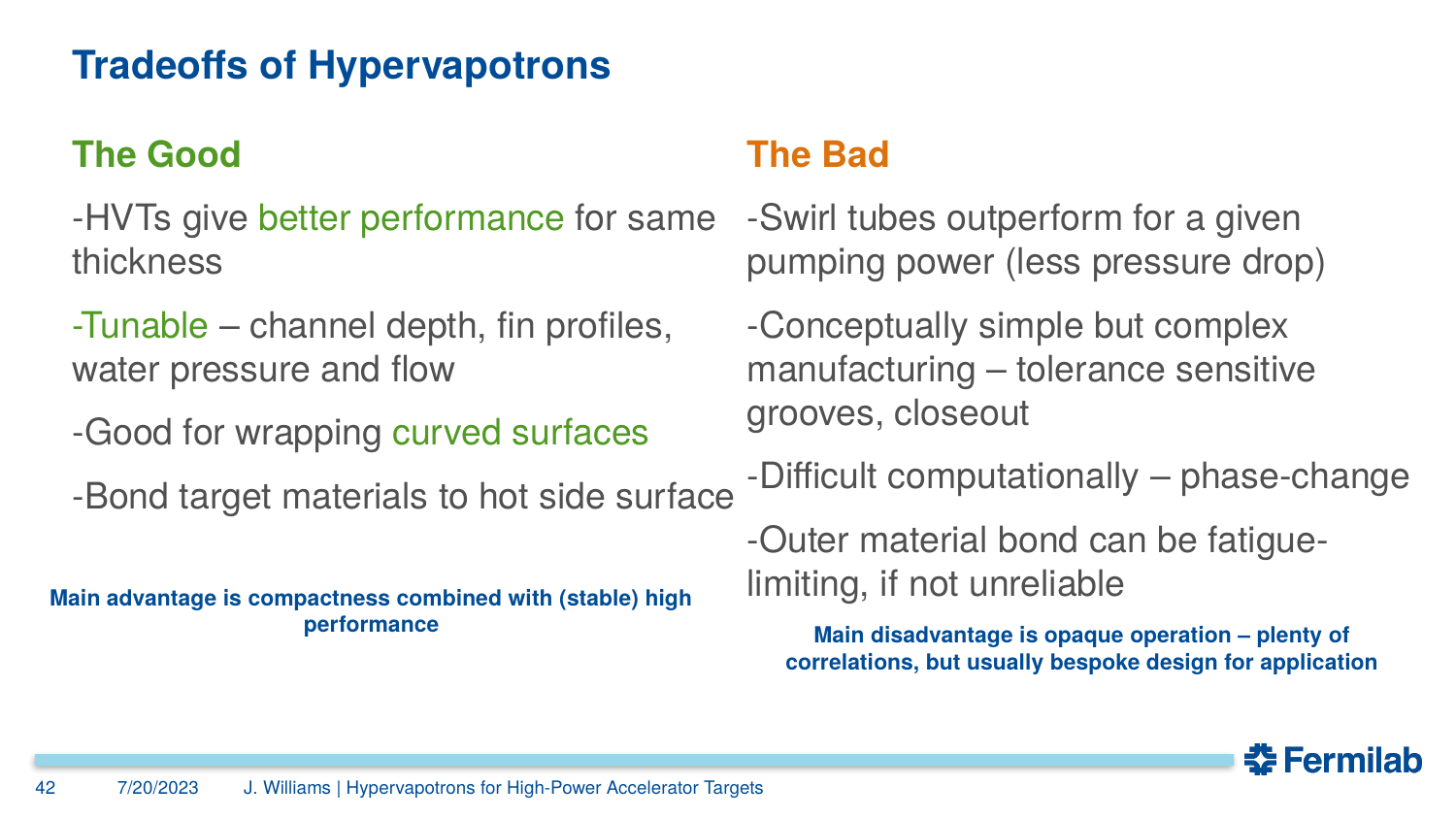

# Tradeoffs of Hypervapotrons
The Good
-HVTs give better performance for same thickness
-Tunable – channel depth, fin profiles, water pressure and flow
-Good for wrapping curved surfaces
-Bond target materials to hot side surface
The Bad
-Swirl tubes outperform for a given pumping power (less pressure drop)
-Conceptually simple but complex manufacturing – tolerance sensitive grooves, closeout
-Difficult computationally – phase-change
-Outer material bond can be fatigue-limiting, if not unreliable
Main advantage is compactness combined with (stable) high performance
Main disadvantage is opaque operation – plenty of correlations, but usually bespoke design for application
42
7/20/2023
J. Williams | Hypervapotrons for High-Power Accelerator Targets